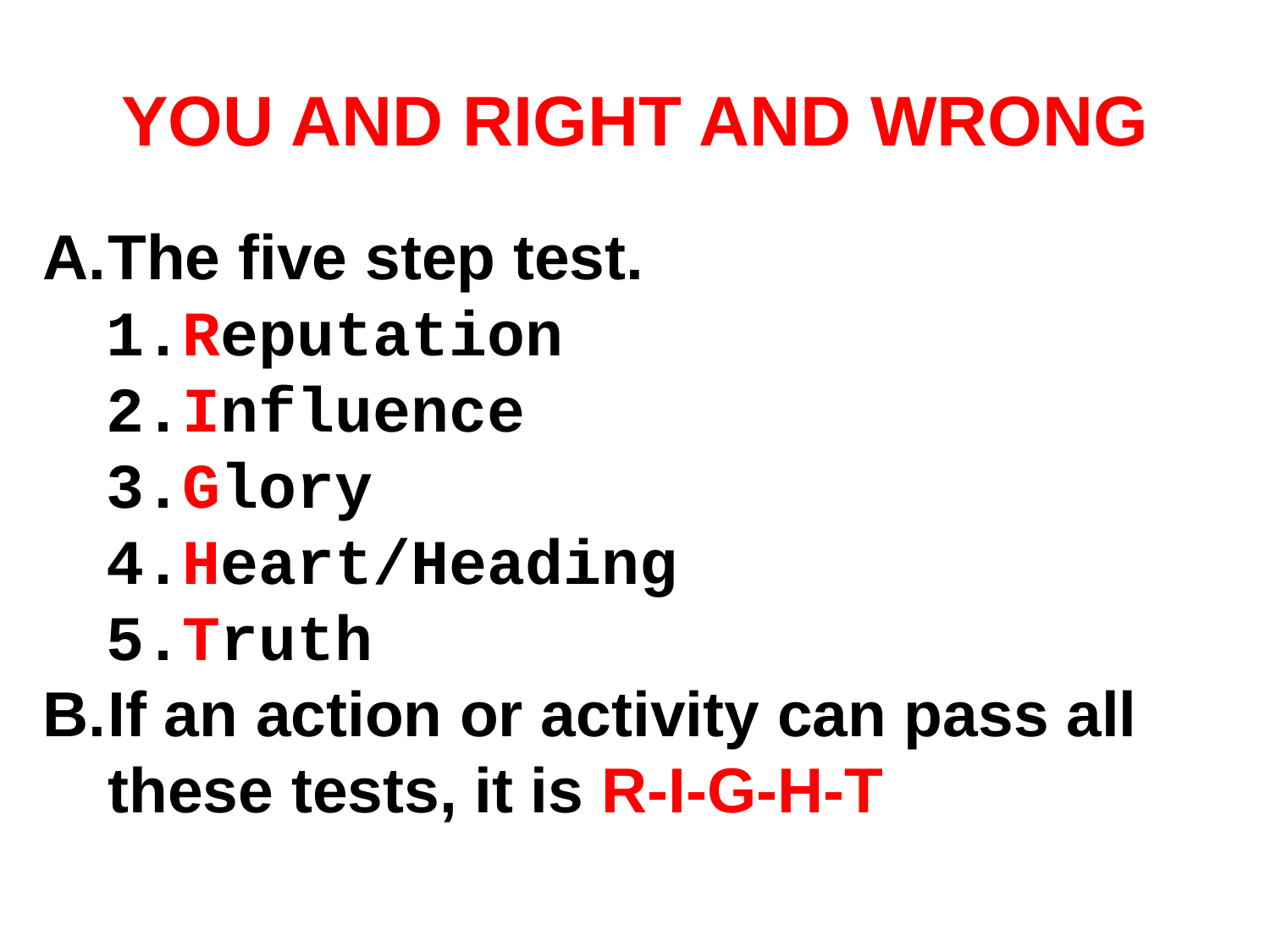

# YOU AND RIGHT AND WRONG
The five step test.
Reputation
Influence
Glory
Heart/Heading
Truth
If an action or activity can pass all these tests, it is R-I-G-H-T